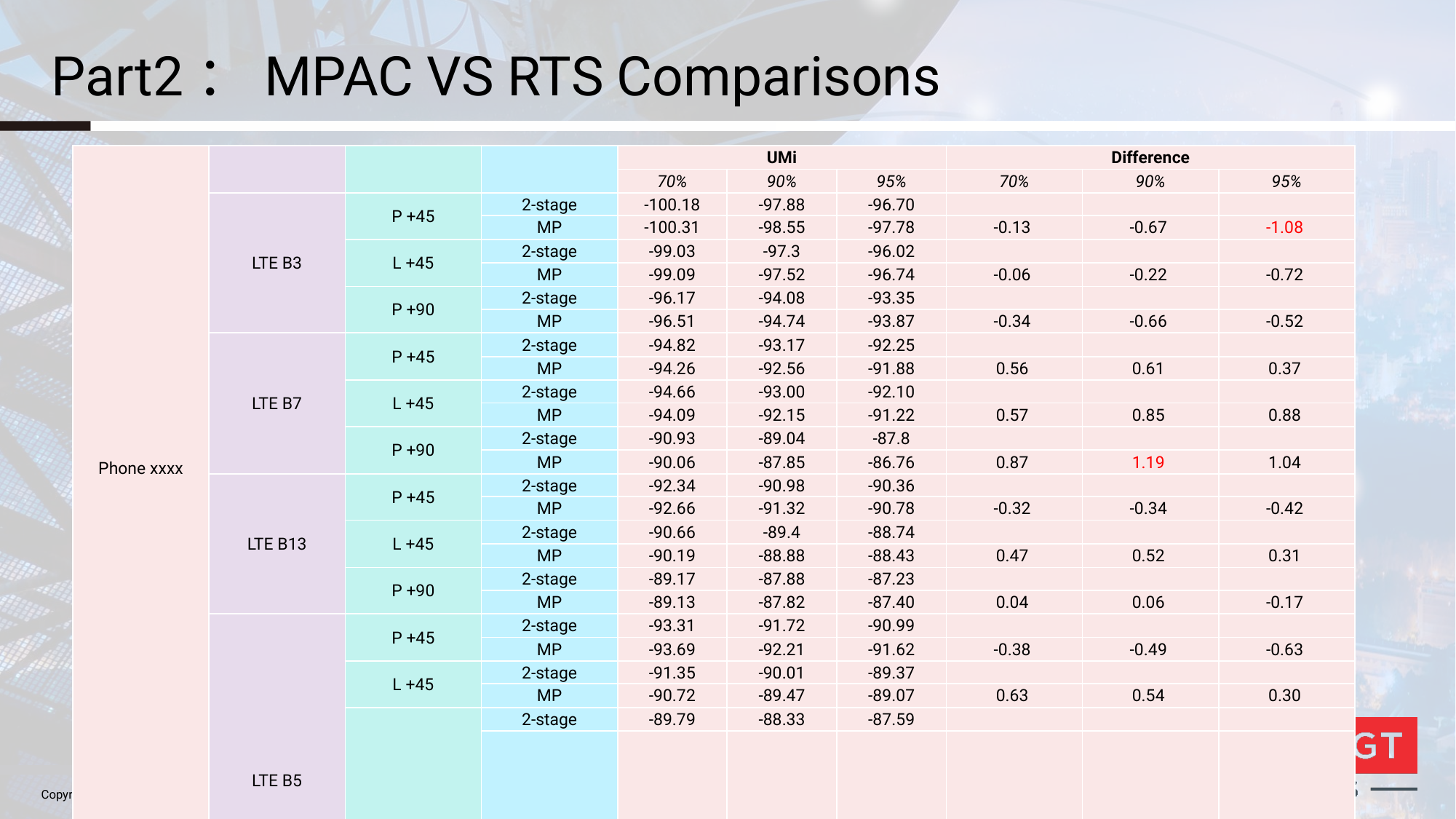

# Part2：MPAC VS RTS Comparisons
| Phone xxxx |  |  |  | UMi |  |  | Difference |  |  |
| --- | --- | --- | --- | --- | --- | --- | --- | --- | --- |
|  |  |  |  | 70% | 90% | 95% | 70% | 90% | 95% |
|  | LTE B3 | P +45 | 2-stage | -100.18 | -97.88 | -96.70 |  |  |  |
|  |  |  | MP | -100.31 | -98.55 | -97.78 | -0.13 | -0.67 | -1.08 |
|  |  | L +45 | 2-stage | -99.03 | -97.3 | -96.02 |  |  |  |
|  |  |  | MP | -99.09 | -97.52 | -96.74 | -0.06 | -0.22 | -0.72 |
|  |  | P +90 | 2-stage | -96.17 | -94.08 | -93.35 |  |  |  |
|  |  |  | MP | -96.51 | -94.74 | -93.87 | -0.34 | -0.66 | -0.52 |
|  | LTE B7 | P +45 | 2-stage | -94.82 | -93.17 | -92.25 |  |  |  |
|  |  |  | MP | -94.26 | -92.56 | -91.88 | 0.56 | 0.61 | 0.37 |
|  |  | L +45 | 2-stage | -94.66 | -93.00 | -92.10 |  |  |  |
|  |  |  | MP | -94.09 | -92.15 | -91.22 | 0.57 | 0.85 | 0.88 |
|  |  | P +90 | 2-stage | -90.93 | -89.04 | -87.8 |  |  |  |
|  |  |  | MP | -90.06 | -87.85 | -86.76 | 0.87 | 1.19 | 1.04 |
|  | LTE B13 | P +45 | 2-stage | -92.34 | -90.98 | -90.36 |  |  |  |
|  |  |  | MP | -92.66 | -91.32 | -90.78 | -0.32 | -0.34 | -0.42 |
|  |  | L +45 | 2-stage | -90.66 | -89.4 | -88.74 |  |  |  |
|  |  |  | MP | -90.19 | -88.88 | -88.43 | 0.47 | 0.52 | 0.31 |
|  |  | P +90 | 2-stage | -89.17 | -87.88 | -87.23 |  |  |  |
|  |  |  | MP | -89.13 | -87.82 | -87.40 | 0.04 | 0.06 | -0.17 |
|  | LTE B5 | P +45 | 2-stage | -93.31 | -91.72 | -90.99 |  |  |  |
|  |  |  | MP | -93.69 | -92.21 | -91.62 | -0.38 | -0.49 | -0.63 |
|  |  | L +45 | 2-stage | -91.35 | -90.01 | -89.37 |  |  |  |
|  |  |  | MP | -90.72 | -89.47 | -89.07 | 0.63 | 0.54 | 0.30 |
|  |  | P +90 | 2-stage | -89.79 | -88.33 | -87.59 |  |  |  |
|  |  |  | MP | -90.06 | -88.76 | -88.29 | -0.27 | -0.43 | -0.70 |